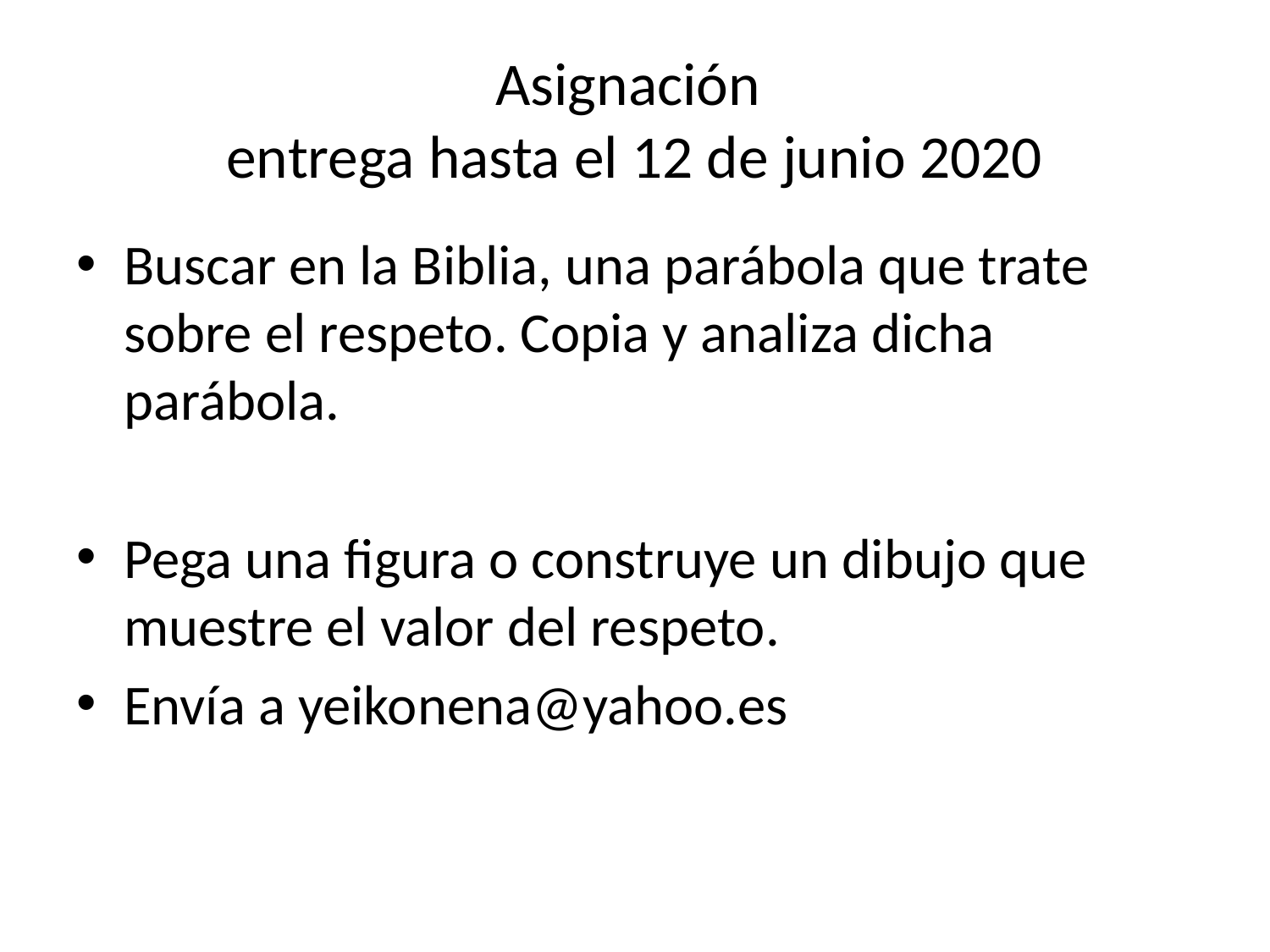

# Asignación entrega hasta el 12 de junio 2020
Buscar en la Biblia, una parábola que trate sobre el respeto. Copia y analiza dicha parábola.

Pega una figura o construye un dibujo que muestre el valor del respeto.
Envía a yeikonena@yahoo.es